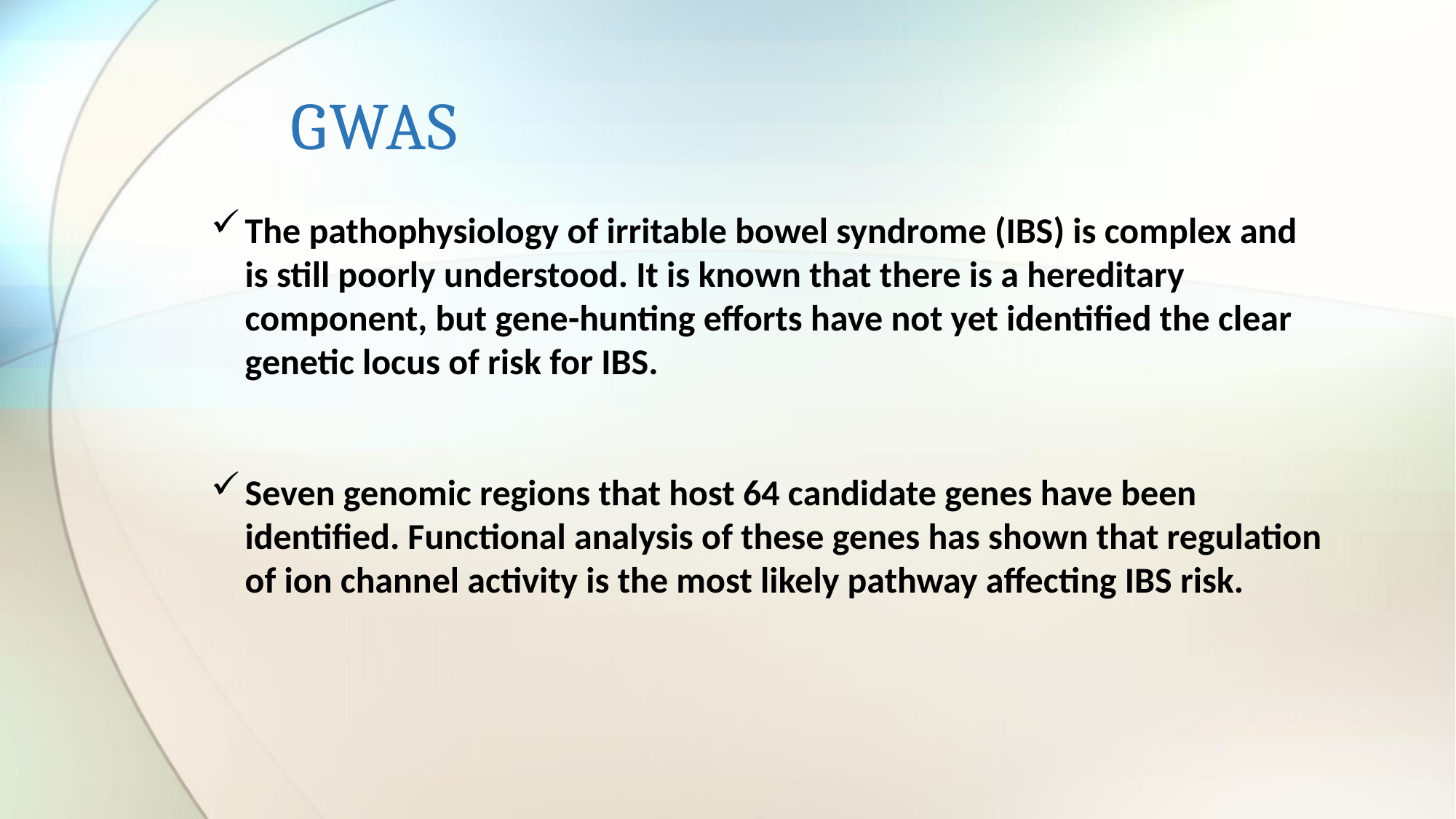

# GWAS
The pathophysiology of irritable bowel syndrome (IBS) is complex and is still poorly understood. It is known that there is a hereditary component, but gene-hunting efforts have not yet identified the clear genetic locus of risk for IBS.

Seven genomic regions that host 64 candidate genes have been identified. Functional analysis of these genes has shown that regulation of ion channel activity is the most likely pathway affecting IBS risk.